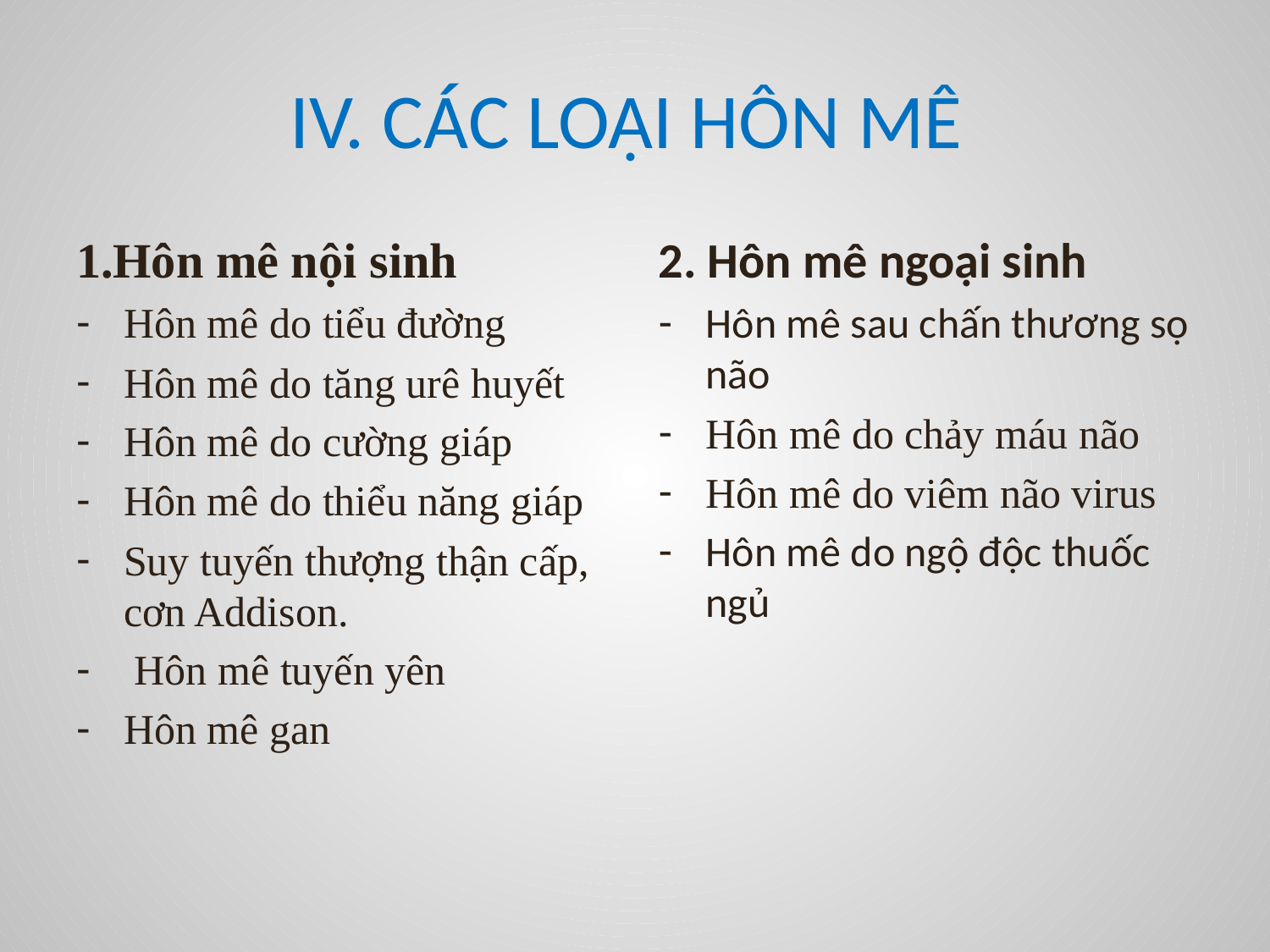

# IV. CÁC LOẠI HÔN MÊ
1.Hôn mê nội sinh
Hôn mê do tiểu đường
Hôn mê do tăng urê huyết
Hôn mê do cường giáp
Hôn mê do thiểu năng giáp
Suy tuyến thượng thận cấp, cơn Addison.
 Hôn mê tuyến yên
Hôn mê gan
2. Hôn mê ngoại sinh
Hôn mê sau chấn thương sọ não
Hôn mê do chảy máu não
Hôn mê do viêm não virus
Hôn mê do ngộ độc thuốc ngủ